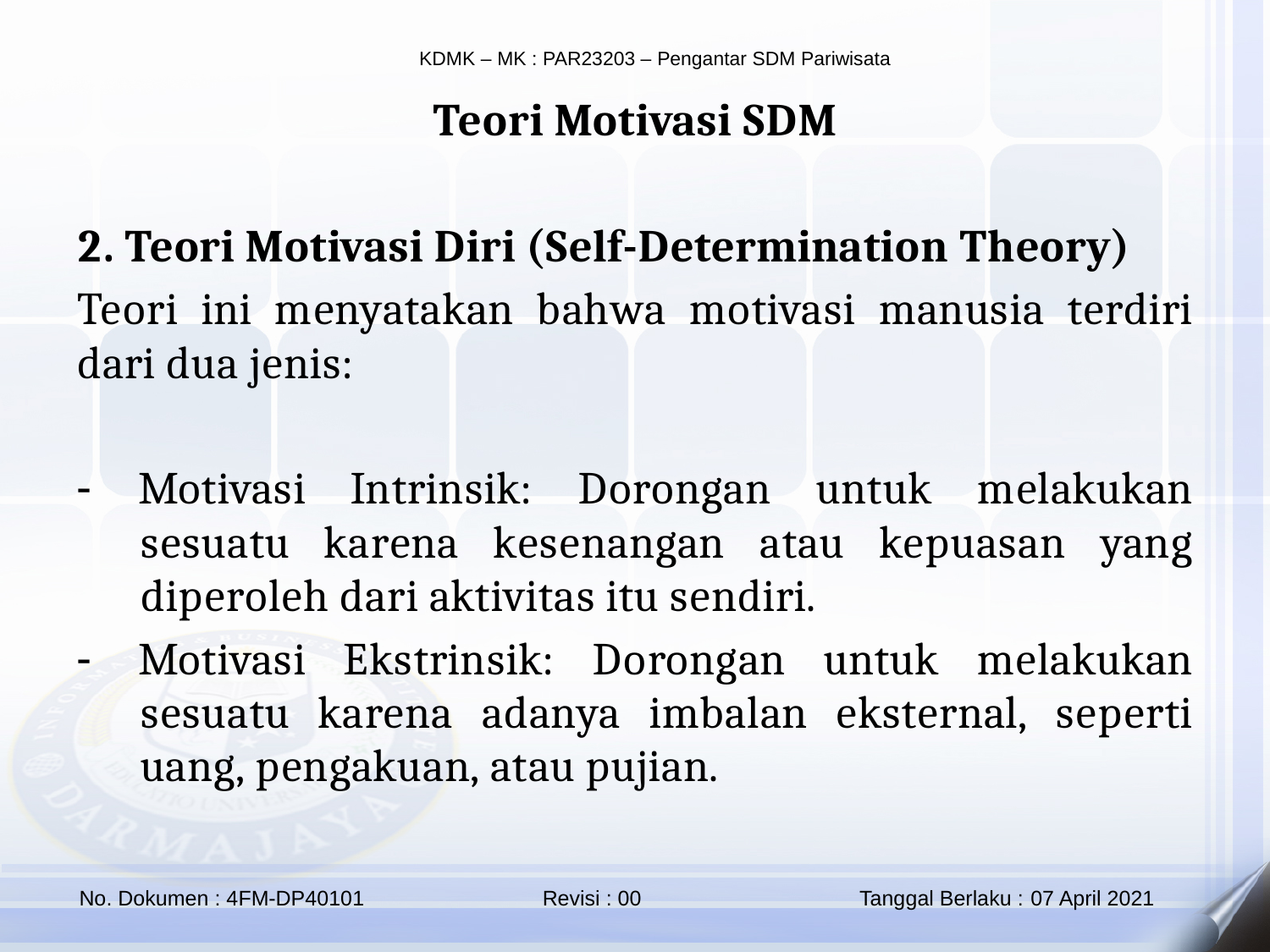

Teori Motivasi SDM

2. Teori Motivasi Diri (Self-Determination Theory)
Teori ini menyatakan bahwa motivasi manusia terdiri dari dua jenis:

Motivasi Intrinsik: Dorongan untuk melakukan sesuatu karena kesenangan atau kepuasan yang diperoleh dari aktivitas itu sendiri.
Motivasi Ekstrinsik: Dorongan untuk melakukan sesuatu karena adanya imbalan eksternal, seperti uang, pengakuan, atau pujian.